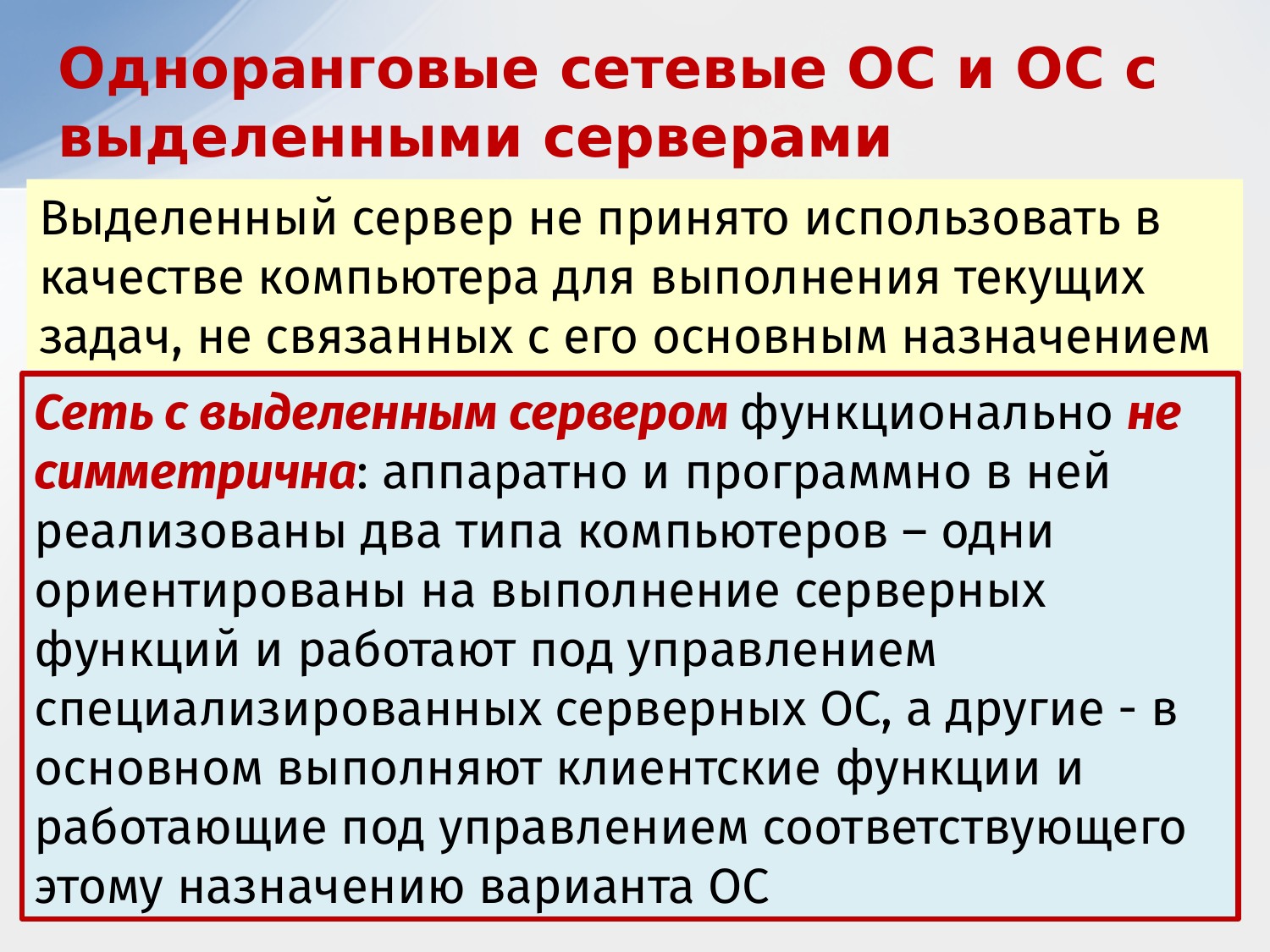

Одноранговые сетевые ОС и ОС с выделенными серверами
Выделенный сервер не принято использовать в качестве компьютера для выполнения текущих задач, не связанных с его основным назначением
Сеть с выделенным сервером функционально не симметрична: аппаратно и программно в ней реализованы два типа компьютеров – одни ориентированы на выполнение серверных функций и работают под управлением специализированных серверных ОС, а другие - в основном выполняют клиентские функции и работающие под управлением соответствующего этому назначению варианта ОС